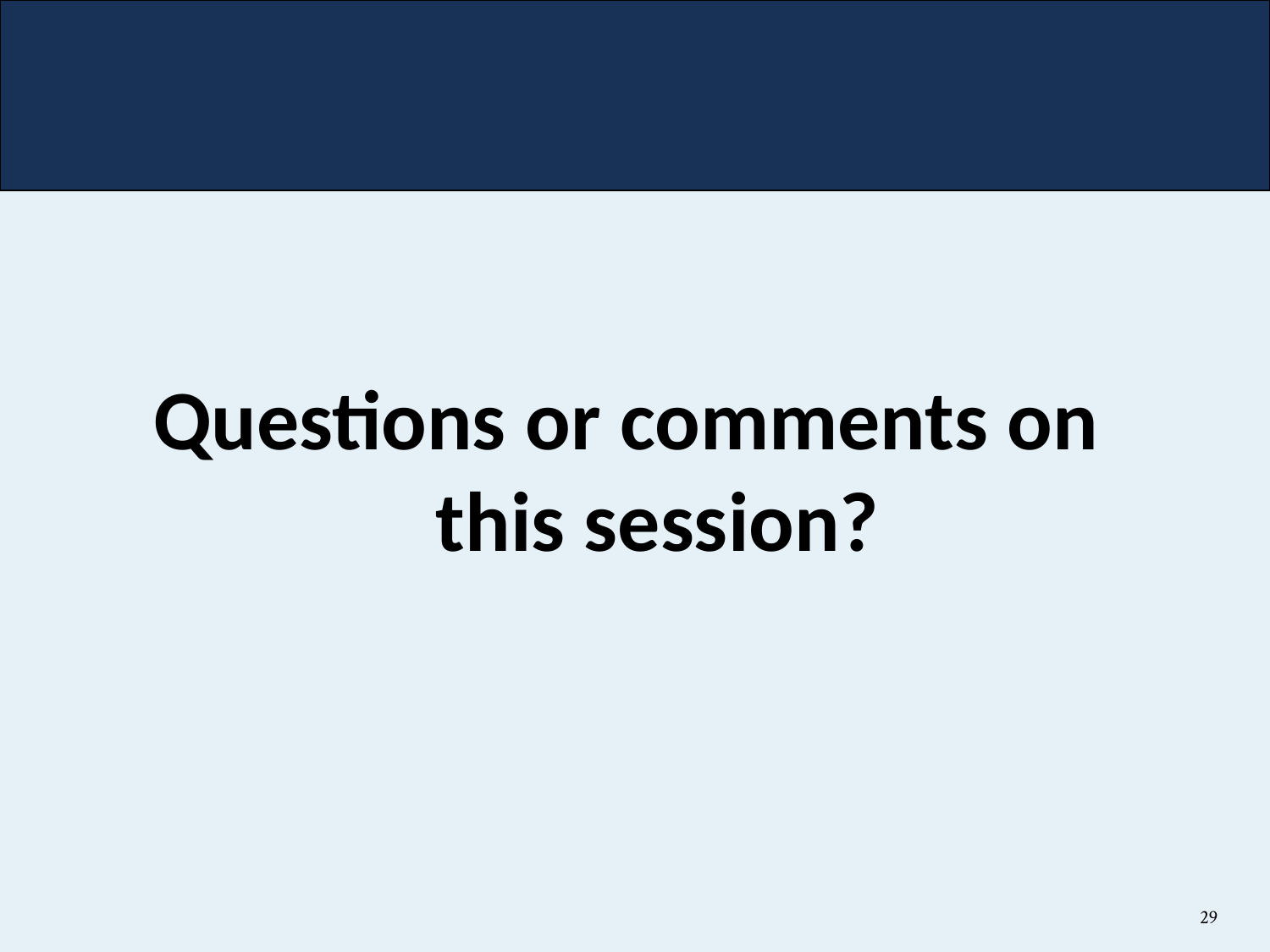

Questions or comments on this session?

29